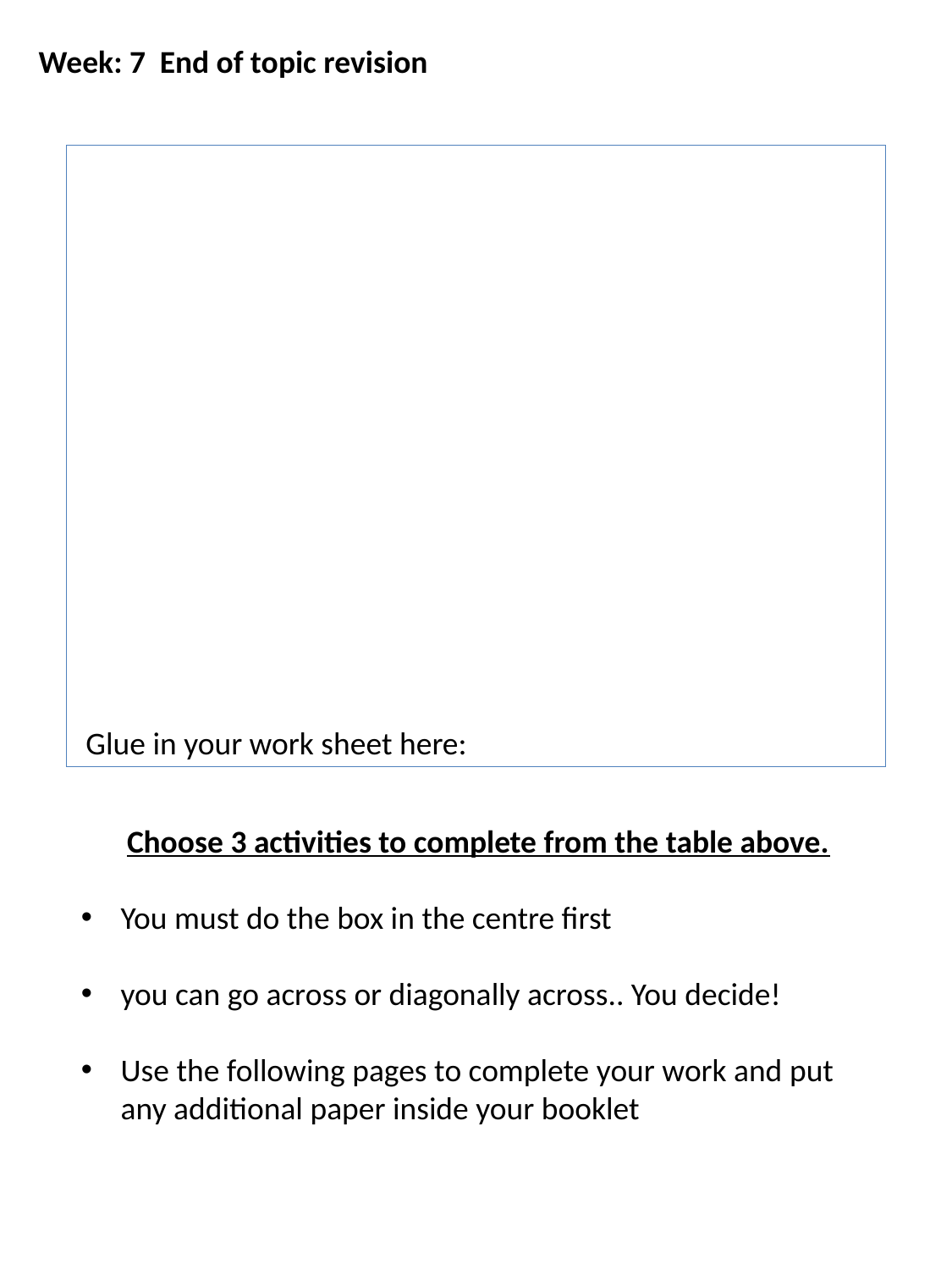

Week: 7  End of topic revision

 Glue in your work sheet here:
Choose 3 activities to complete from the table above.

You must do the box in the centre first

you can go across or diagonally across.. You decide!

Use the following pages to complete your work and put any additional paper inside your booklet